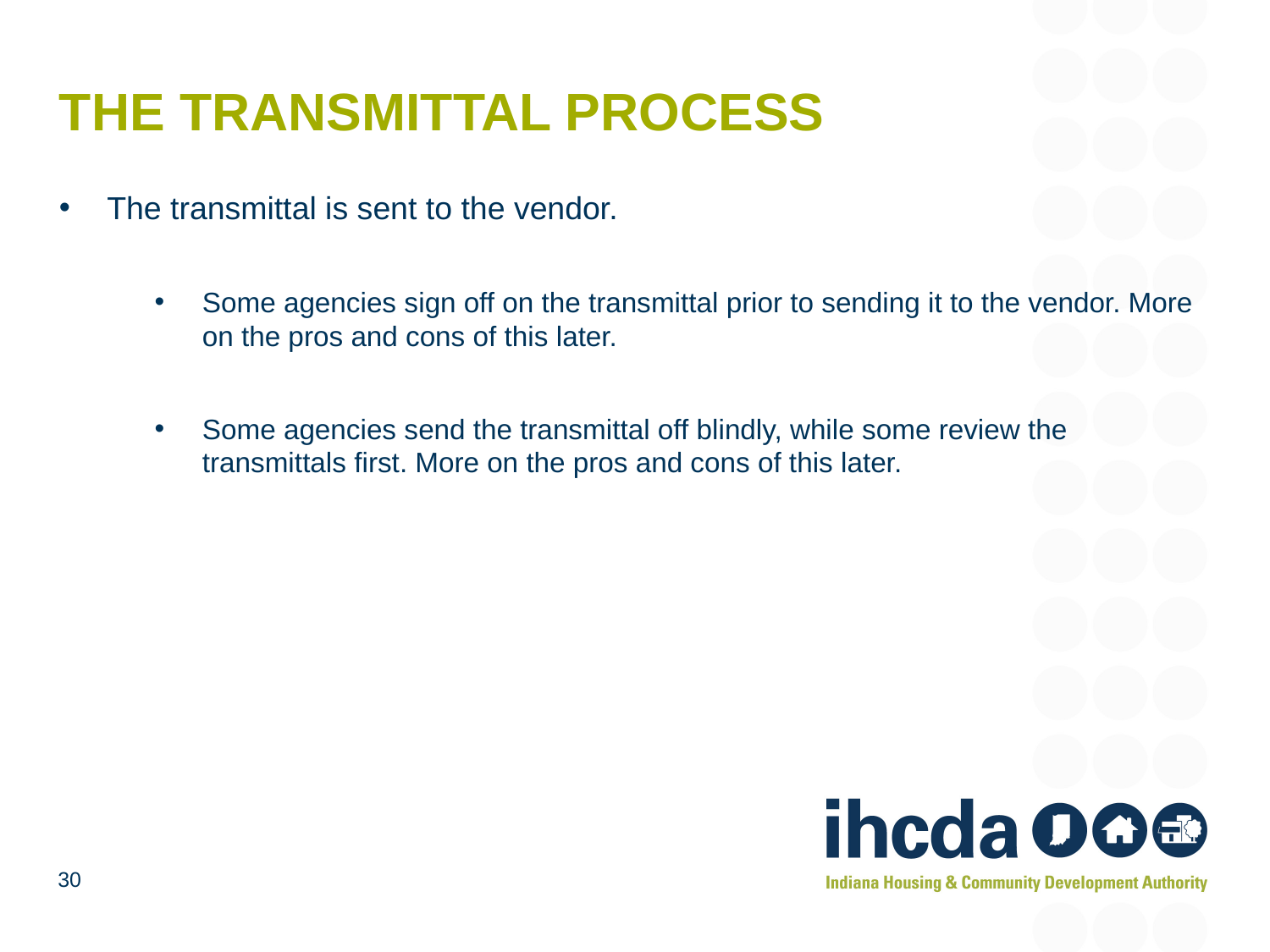

# The transmittal process
The transmittal is sent to the vendor.

Some agencies sign off on the transmittal prior to sending it to the vendor. More on the pros and cons of this later.

Some agencies send the transmittal off blindly, while some review the transmittals first. More on the pros and cons of this later.
30